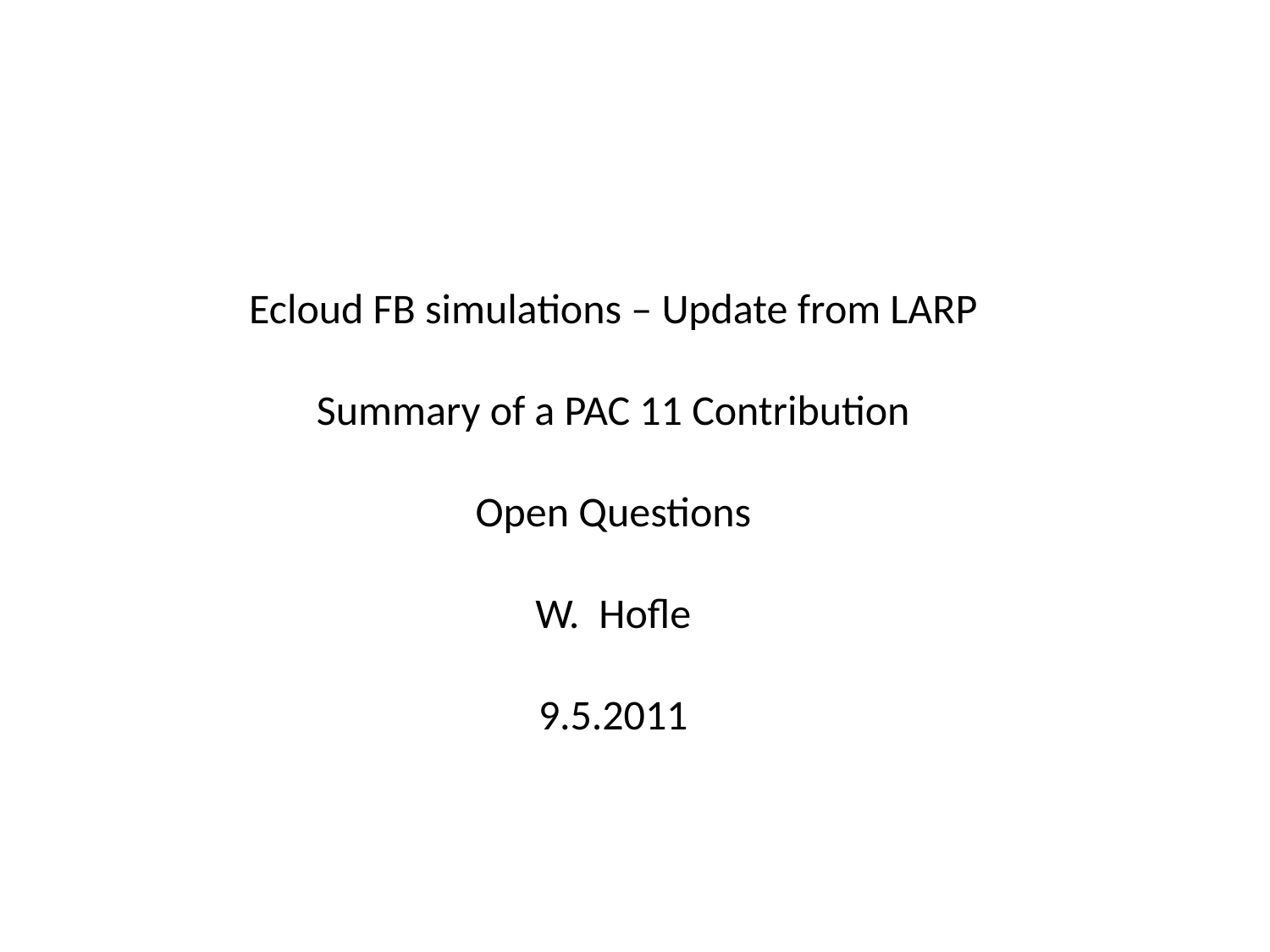

Ecloud FB simulations – Update from LARP

Summary of a PAC 11 Contribution

Open Questions

Hofle

9.5.2011